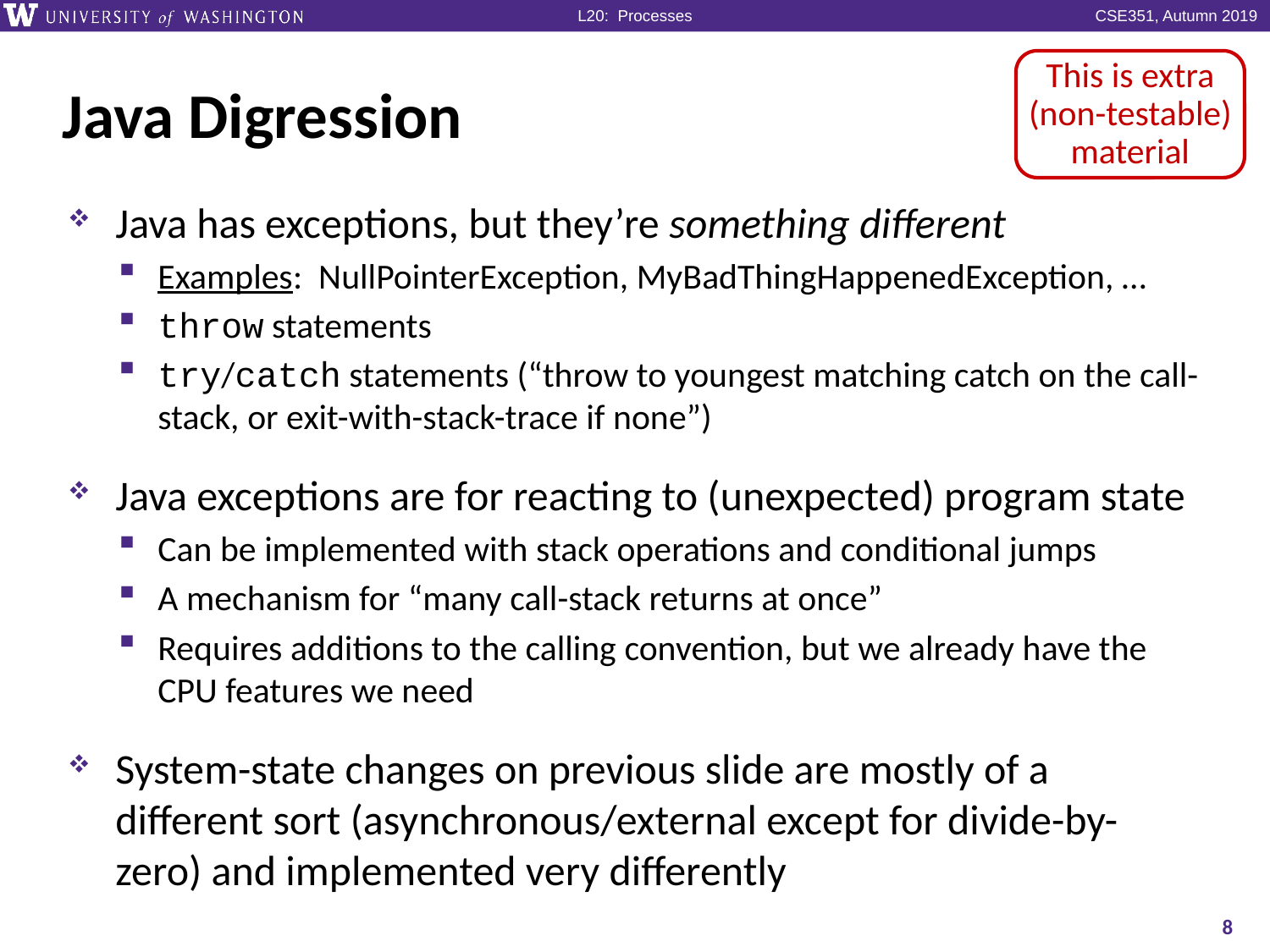

This is extra (non-testable) material
# Java Digression
Java has exceptions, but they’re something different
Examples:  NullPointerException, MyBadThingHappenedException, …
throw statements
try/catch statements (“throw to youngest matching catch on the call-stack, or exit-with-stack-trace if none”)
Java exceptions are for reacting to (unexpected) program state
Can be implemented with stack operations and conditional jumps
A mechanism for “many call-stack returns at once”
Requires additions to the calling convention, but we already have the CPU features we need
System-state changes on previous slide are mostly of a different sort (asynchronous/external except for divide-by-zero) and implemented very differently
8